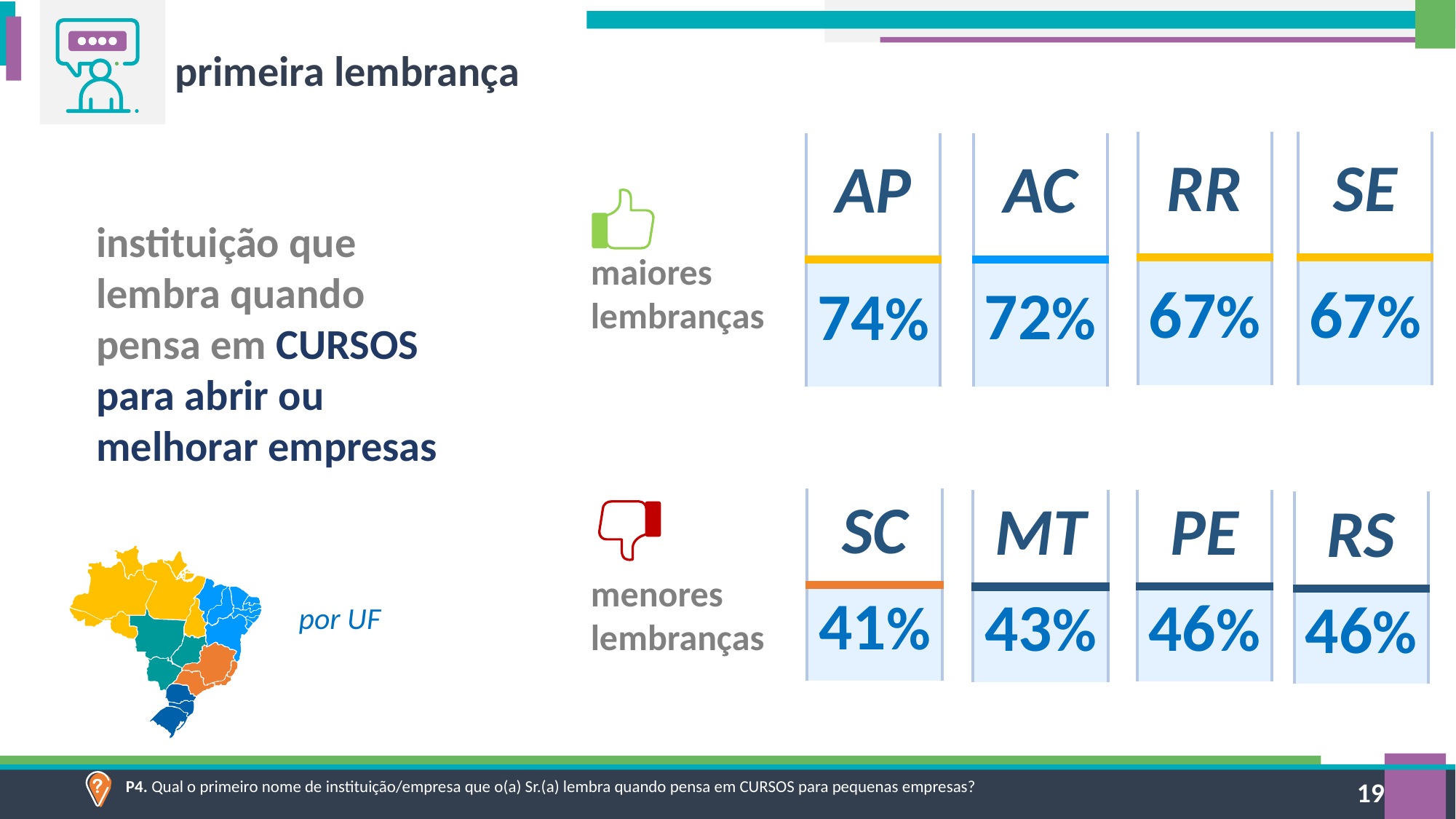

primeira lembrança
| RR |
| --- |
| 67% |
| SE |
| --- |
| 67% |
| AC |
| --- |
| 72% |
| AP |
| --- |
| 74% |

instituição que lembra quando pensa em CURSOS para abrir ou melhorar empresas
maiores lembranças
| SC |
| --- |
| 41% |
| PE |
| --- |
| 46% |
| MT |
| --- |
| 43% |
| RS |
| --- |
| 46% |

menores lembranças
por UF
P4. Qual o primeiro nome de instituição/empresa que o(a) Sr.(a) lembra quando pensa em CURSOS para pequenas empresas?